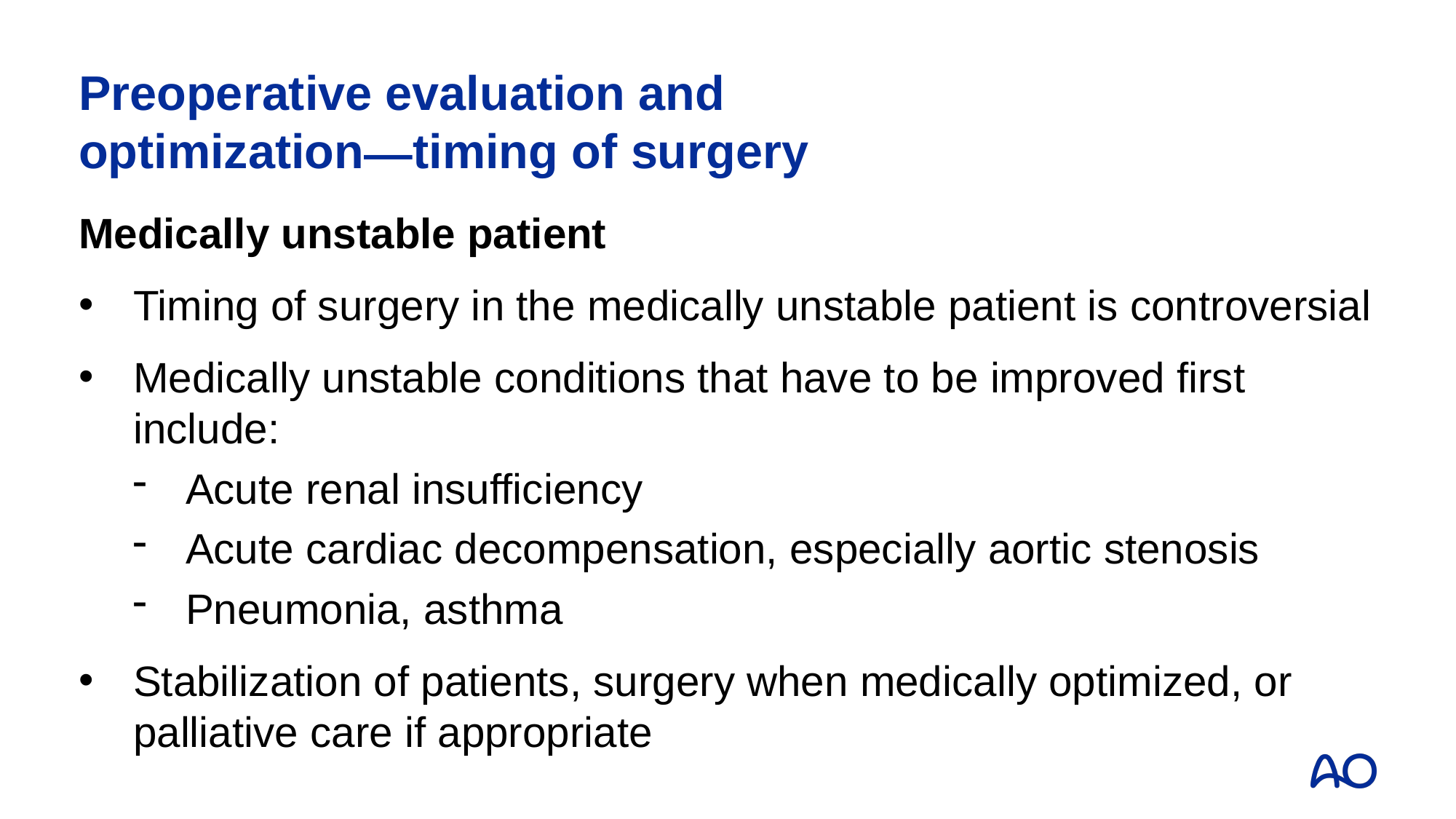

# Preoperative evaluation and optimization—timing of surgery
Medically unstable patient
Timing of surgery in the medically unstable patient is controversial
Medically unstable conditions that have to be improved first include:
Acute renal insufficiency
Acute cardiac decompensation, especially aortic stenosis
Pneumonia, asthma
Stabilization of patients, surgery when medically optimized, or palliative care if appropriate